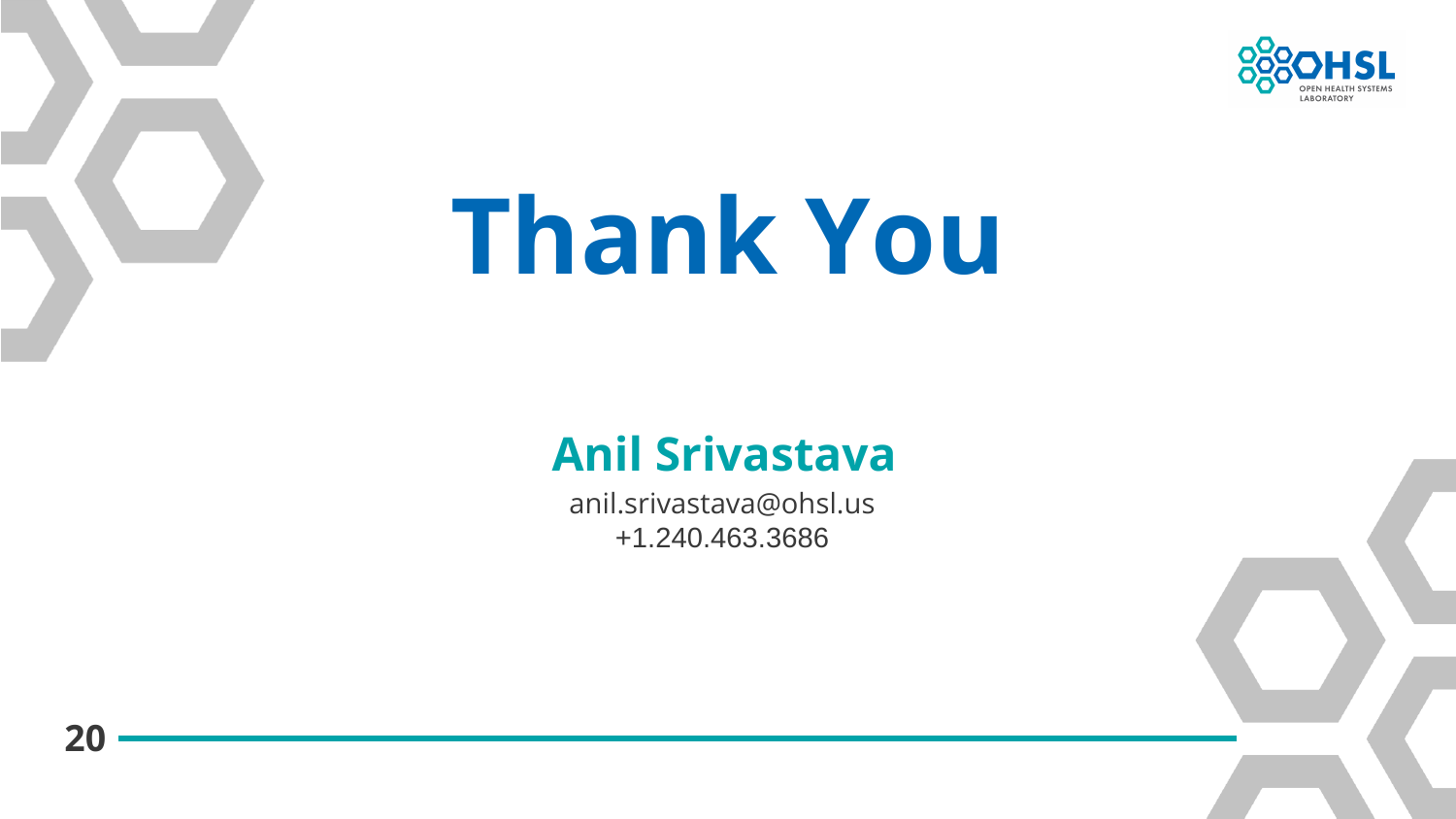

# Thank You
Anil Srivastava
anil.srivastava@ohsl.us
+1.240.463.3686
20